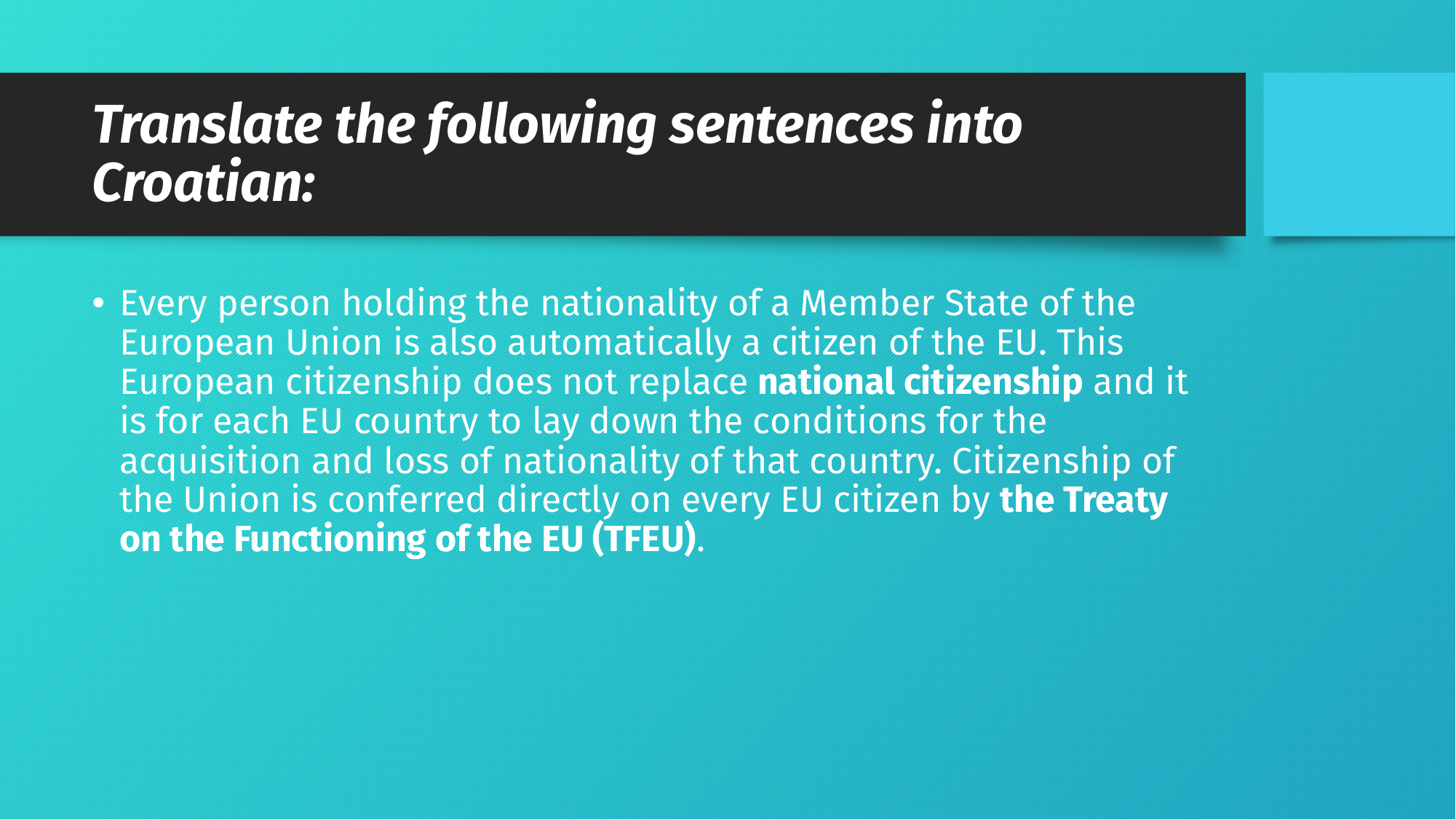

# Translate the following sentences into Croatian:
Every person holding the nationality of a Member State of the European Union is also automatically a citizen of the EU. This European citizenship does not replace national citizenship and it is for each EU country to lay down the conditions for the acquisition and loss of nationality of that country. Citizenship of the Union is conferred directly on every EU citizen by the Treaty on the Functioning of the EU (TFEU).